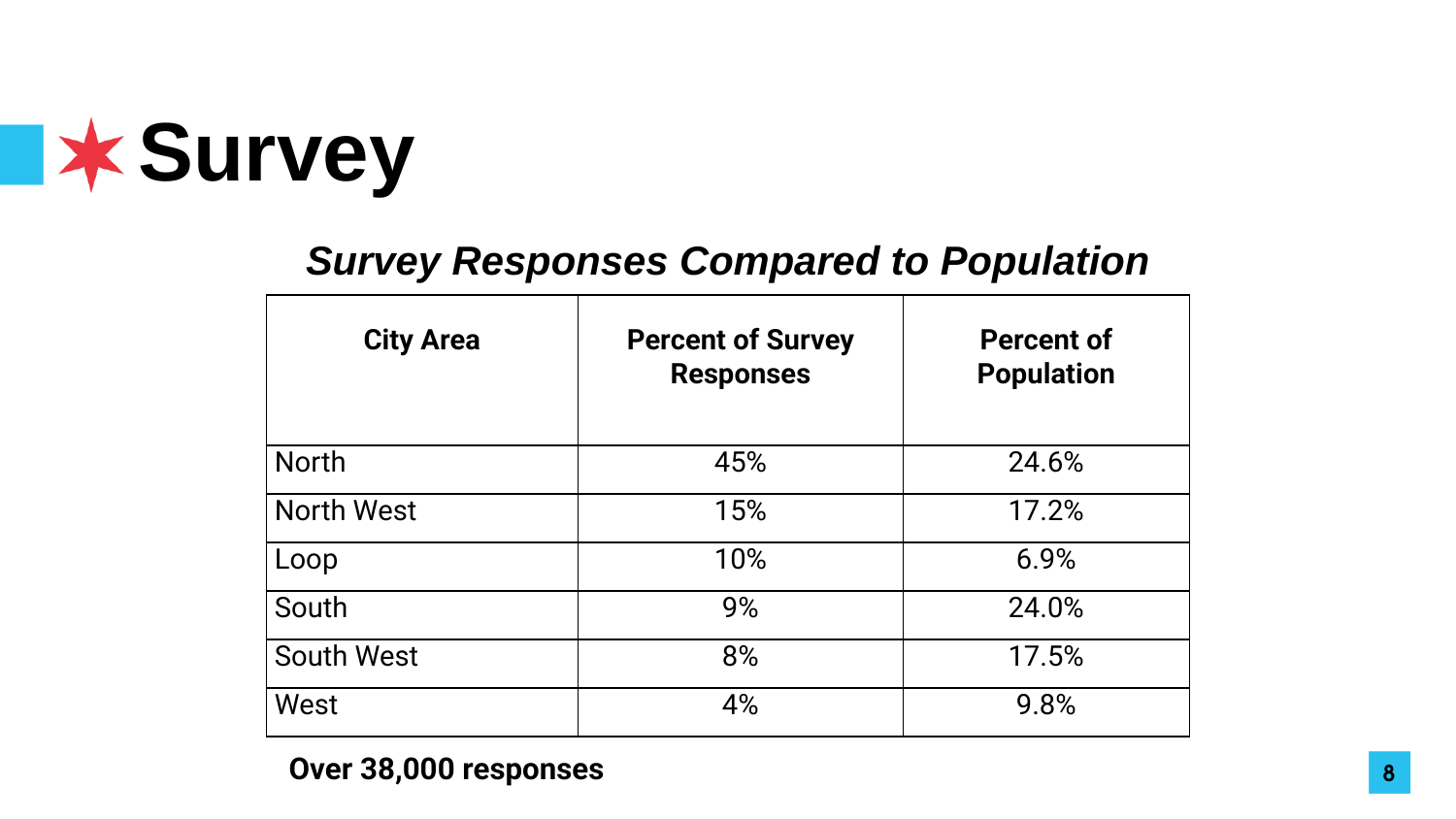

# Survey
Survey Responses Compared to Population
| City Area | Percent of Survey Responses | Percent of Population |
| --- | --- | --- |
| North | 45% | 24.6% |
| North West | 15% | 17.2% |
| Loop | 10% | 6.9% |
| South | 9% | 24.0% |
| South West | 8% | 17.5% |
| West | 4% | 9.8% |
Over 38,000 responses
8